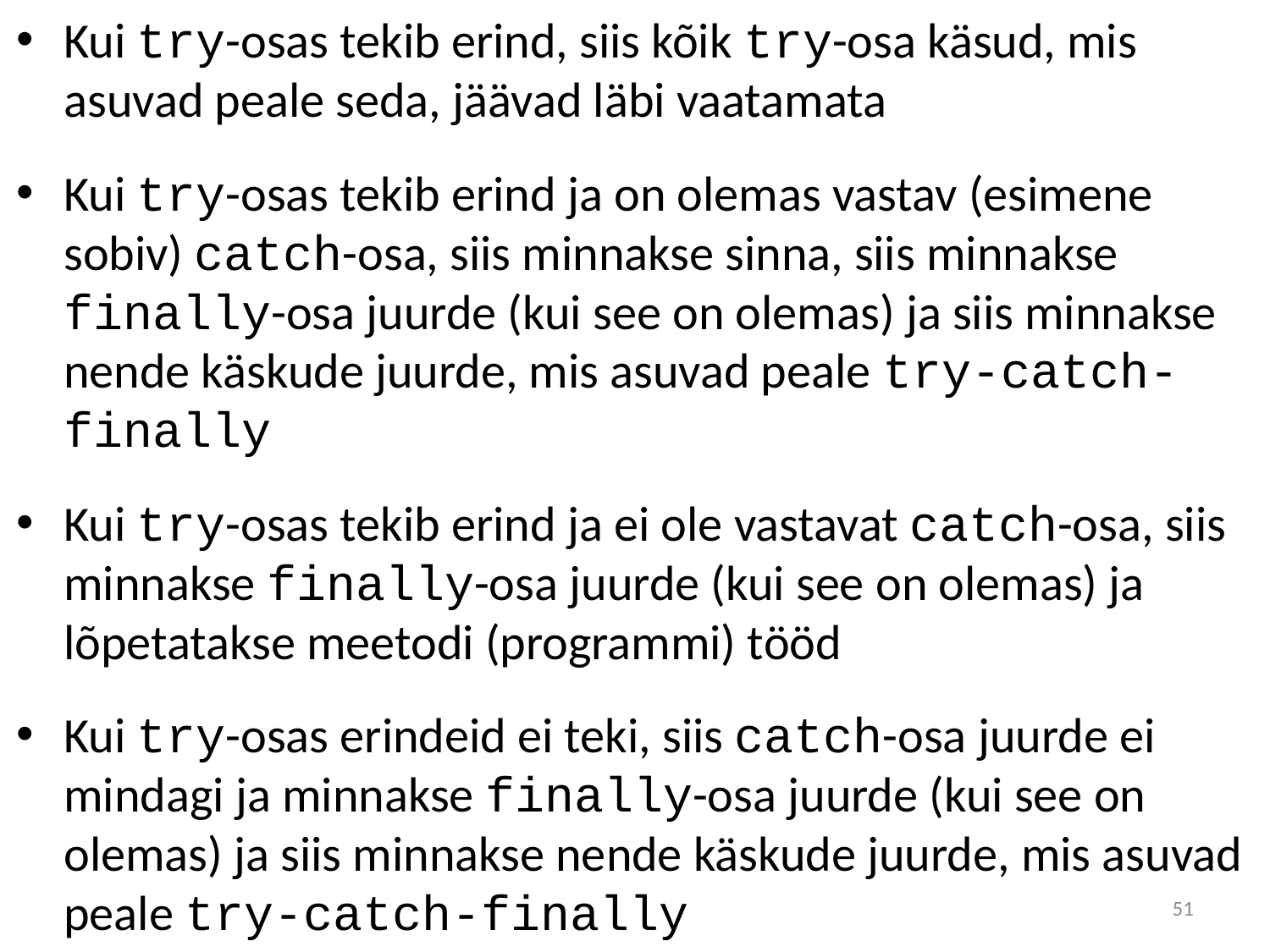

Kui try-osas tekib erind, siis kõik try-osa käsud, mis asuvad peale seda, jäävad läbi vaatamata

Kui try-osas tekib erind ja on olemas vastav (esimene sobiv) catch-osa, siis minnakse sinna, siis minnakse finally-osa juurde (kui see on olemas) ja siis minnakse nende käskude juurde, mis asuvad peale try-catch-finally

Kui try-osas tekib erind ja ei ole vastavat catch-osa, siis minnakse finally-osa juurde (kui see on olemas) ja lõpetatakse meetodi (programmi) tööd

Kui try-osas erindeid ei teki, siis catch-osa juurde ei mindagi ja minnakse finally-osa juurde (kui see on olemas) ja siis minnakse nende käskude juurde, mis asuvad peale try-catch-finally
51